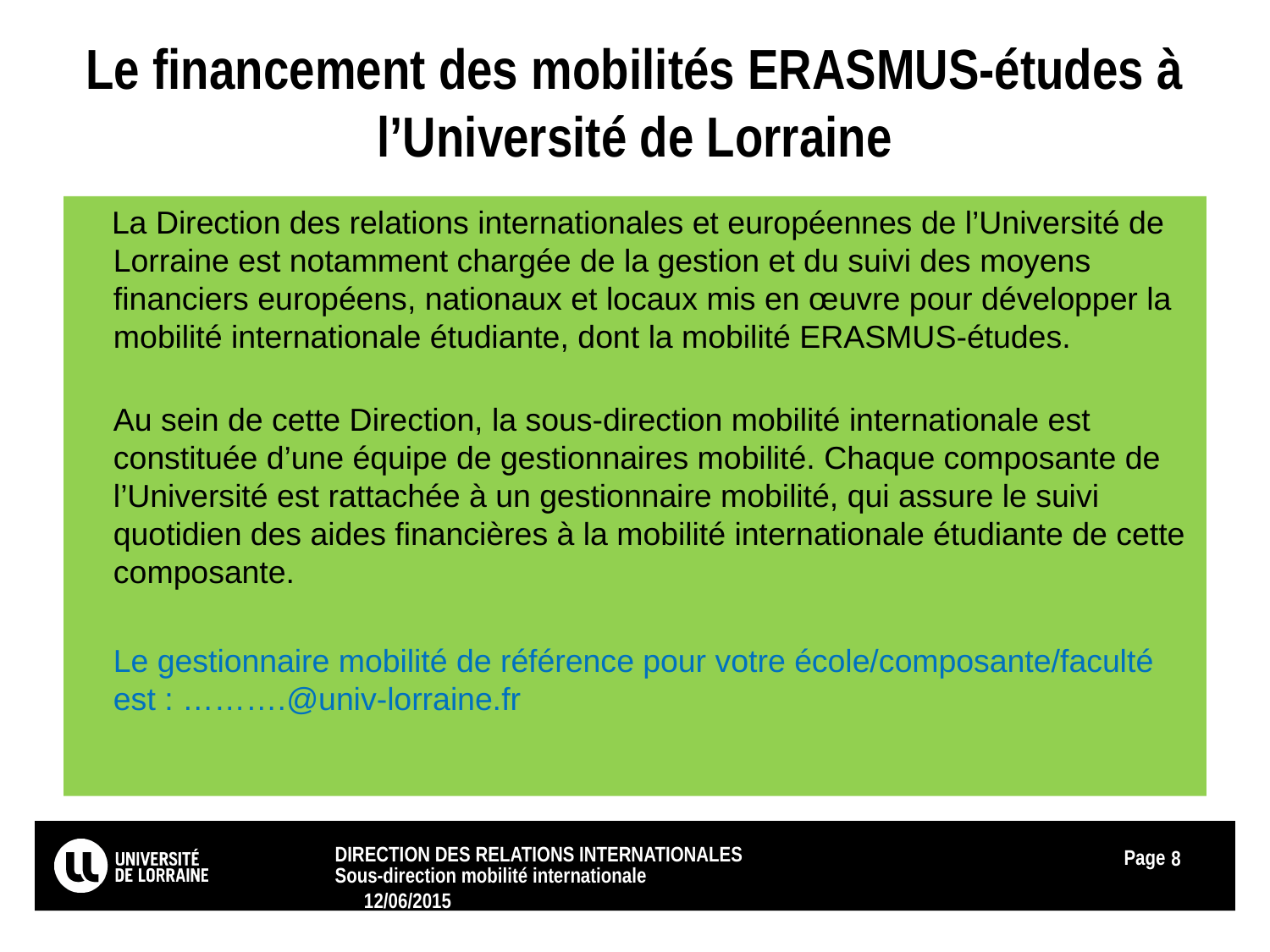

# Le financement des mobilités ERASMUS-études à l’Université de Lorraine
    La Direction des relations internationales et européennes de l’Université de Lorraine est notamment chargée de la gestion et du suivi des moyens financiers européens, nationaux et locaux mis en œuvre pour développer la mobilité internationale étudiante, dont la mobilité ERASMUS-études.
Au sein de cette Direction, la sous-direction mobilité internationale est constituée d’une équipe de gestionnaires mobilité. Chaque composante de l’Université est rattachée à un gestionnaire mobilité, qui assure le suivi quotidien des aides financières à la mobilité internationale étudiante de cette composante.

	Le gestionnaire mobilité de référence pour votre école/composante/faculté est : ……….@univ-lorraine.fr
DIRECTION DES RELATIONS INTERNATIONALES
8
Sous-direction mobilité internationale               12/06/2015